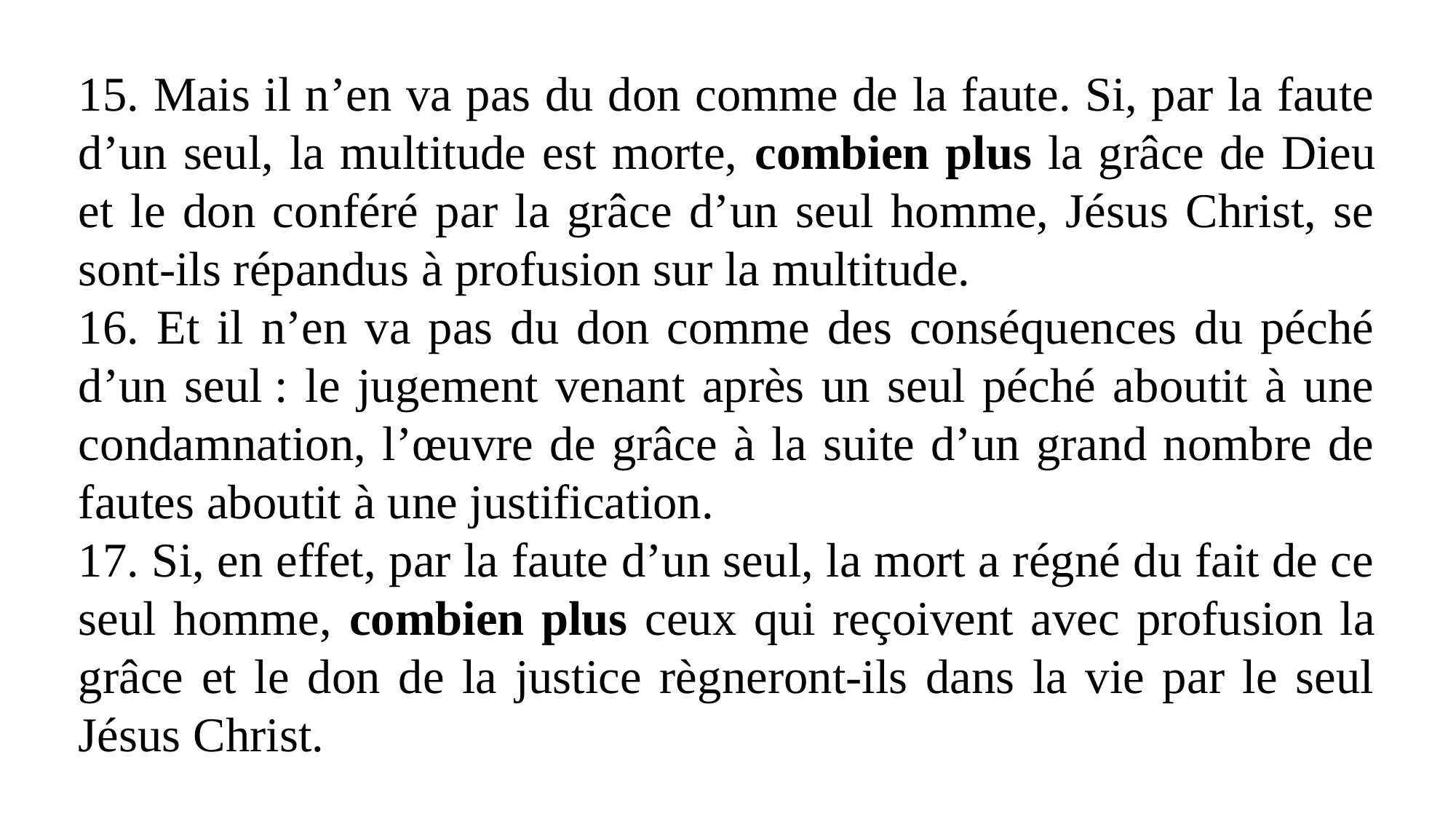

15. Mais il n’en va pas du don comme de la faute. Si, par la faute d’un seul, la multitude est morte, combien plus la grâce de Dieu et le don conféré par la grâce d’un seul homme, Jésus Christ, se sont-ils répandus à profusion sur la multitude.
16. Et il n’en va pas du don comme des conséquences du péché d’un seul : le jugement venant après un seul péché aboutit à une condamnation, l’œuvre de grâce à la suite d’un grand nombre de fautes aboutit à une justification.
17. Si, en effet, par la faute d’un seul, la mort a régné du fait de ce seul homme, combien plus ceux qui reçoivent avec profusion la grâce et le don de la justice règneront-ils dans la vie par le seul Jésus Christ.